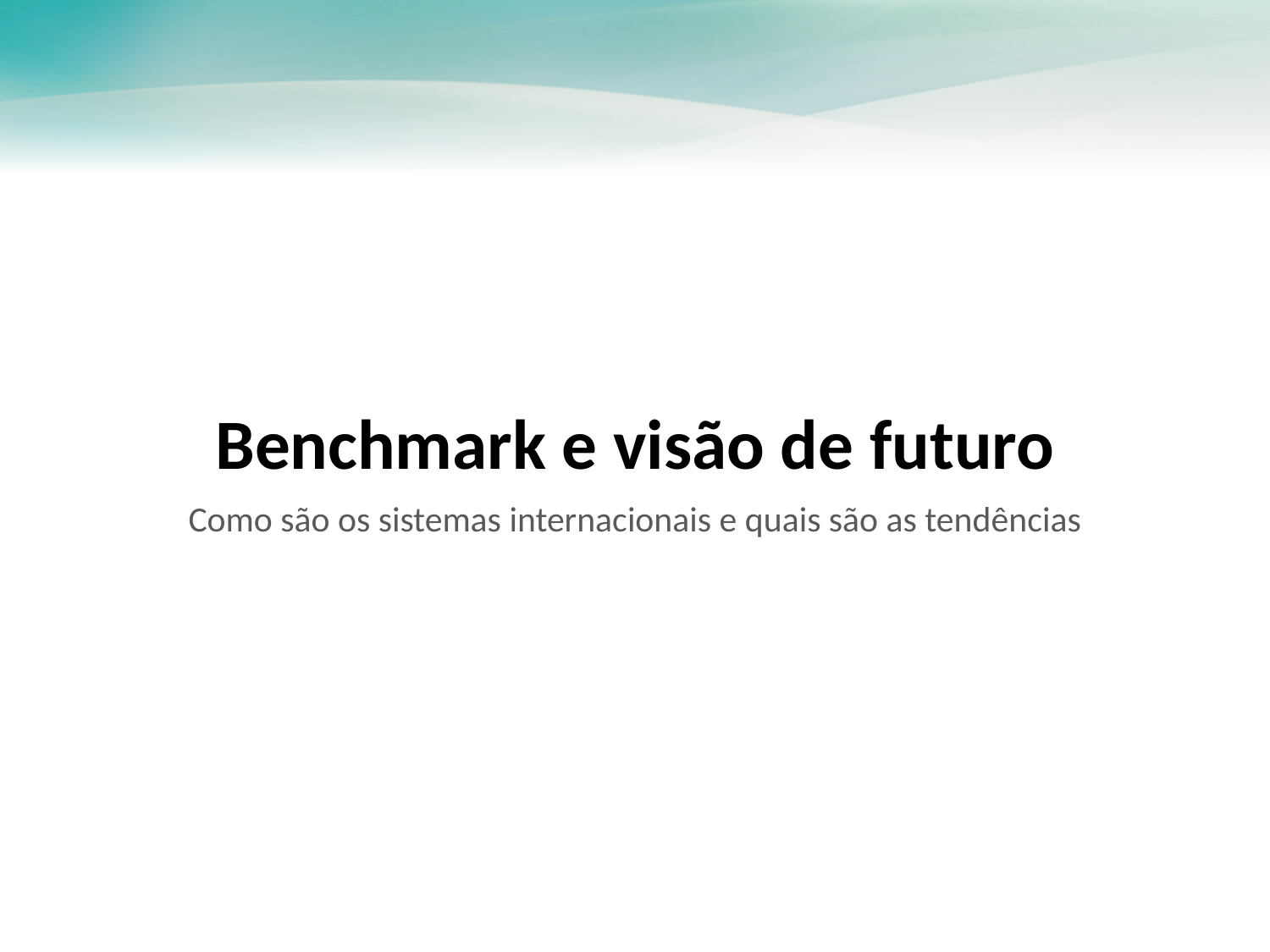

# Benchmark e visão de futuro
Como são os sistemas internacionais e quais são as tendências